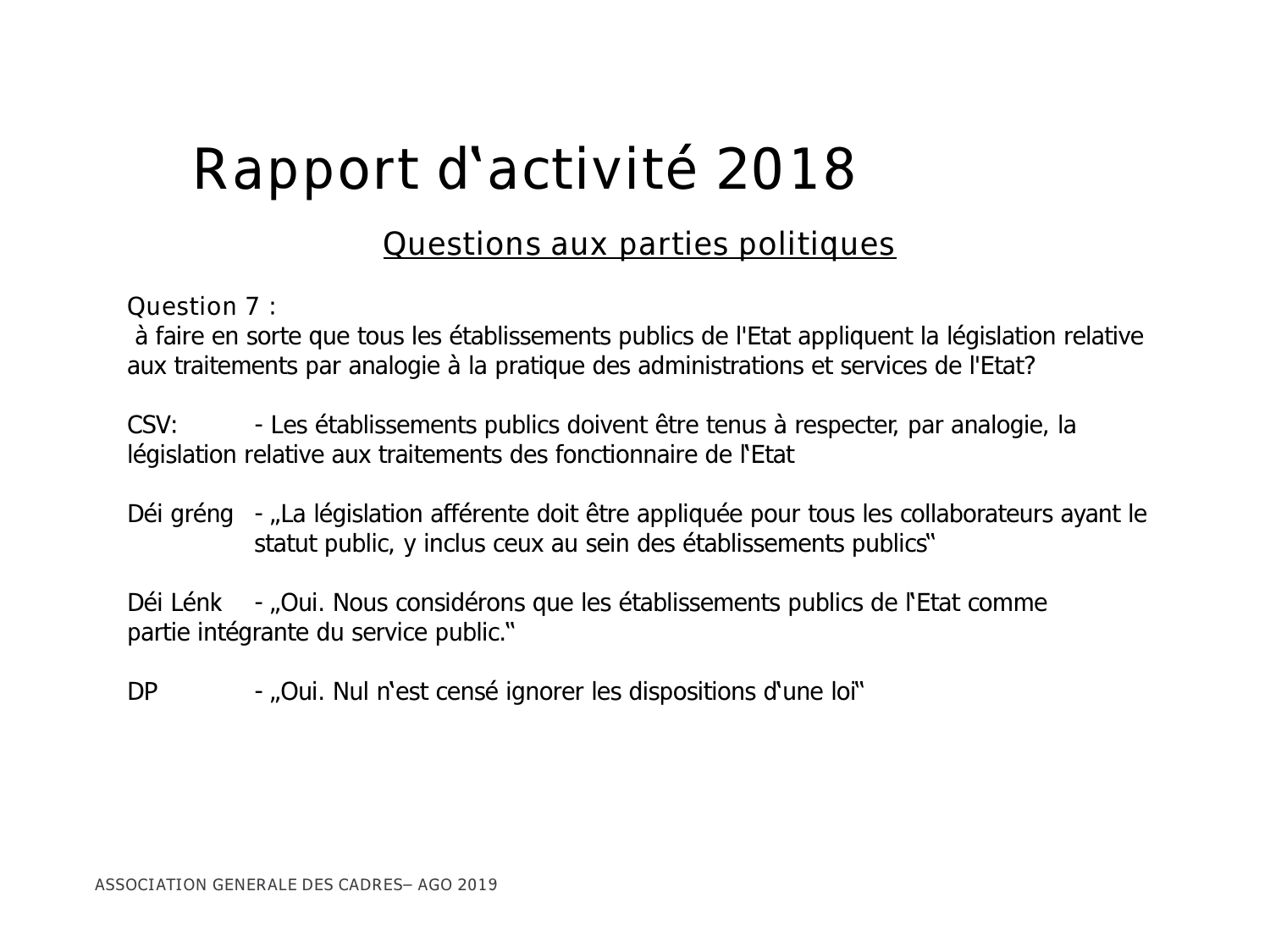

Rapport d‘activité 2018
Questions aux parties politiques

Question 7 :
 à faire en sorte que tous les établissements publics de l'Etat appliquent la législation relative aux traitements par analogie à la pratique des administrations et services de l'Etat?

CSV:        	- Les établissements publics doivent être tenus à respecter, par analogie, la 	législation relative aux traitements des fonctionnaire de l‘Etat

Déi gréng	- „La législation afférente doit être appliquée pour tous les collaborateurs ayant le 	statut public, y inclus ceux au sein des établissements publics“

Déi Lénk	- „Oui. Nous considérons que les établissements publics de l‘Etat comme 	partie intégrante du service public.“

DP	- „Oui. Nul n‘est censé ignorer les dispositions d‘une loi“

ASSOCIATION GENERALE DES CADRES– AGO 2019

06/03/2019